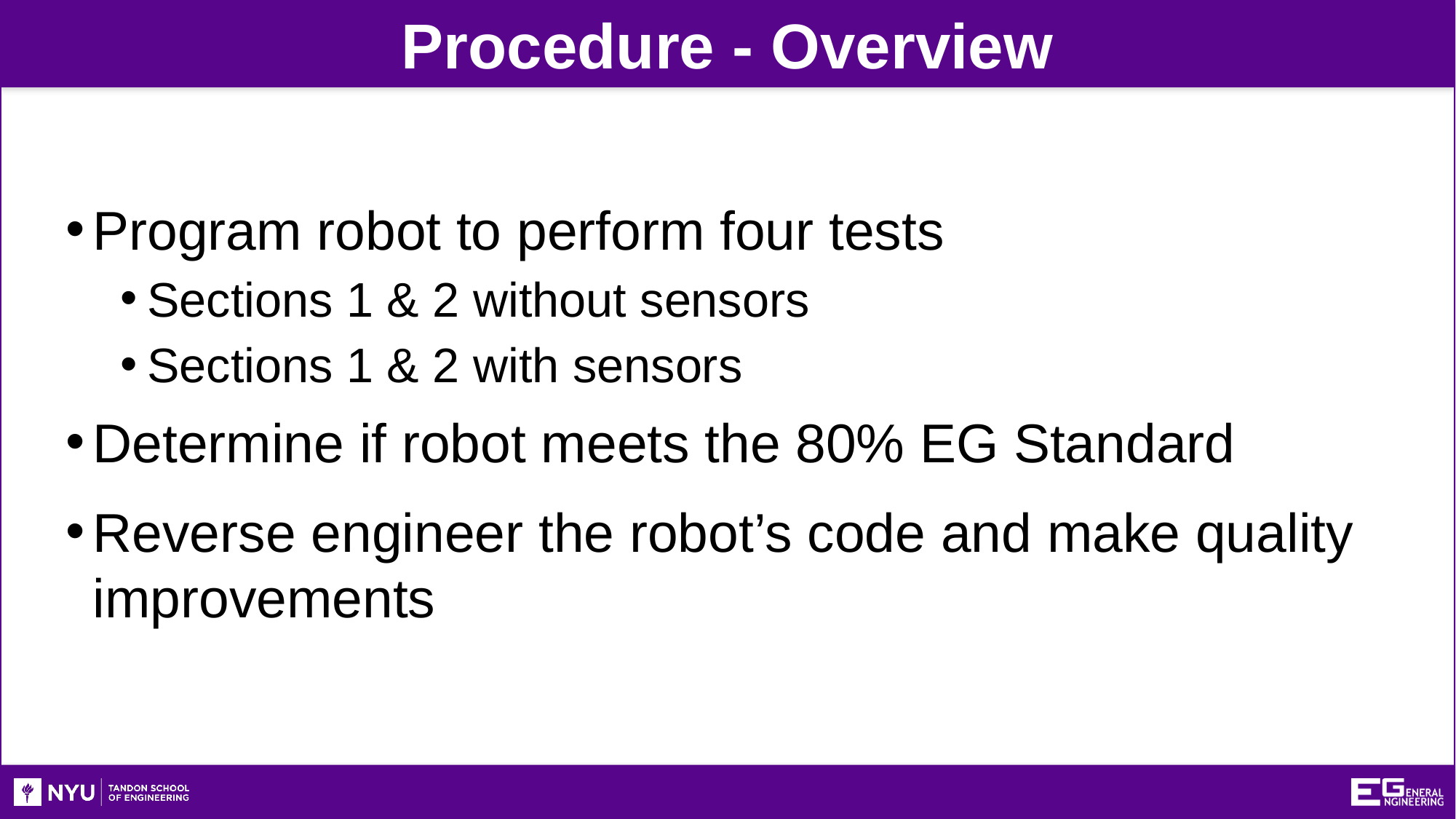

Procedure - Overview

Program robot to perform four tests
Sections 1 & 2 without sensors
Sections 1 & 2 with sensors
Determine if robot meets the 80% EG Standard
Reverse engineer the robot’s code and make quality improvements